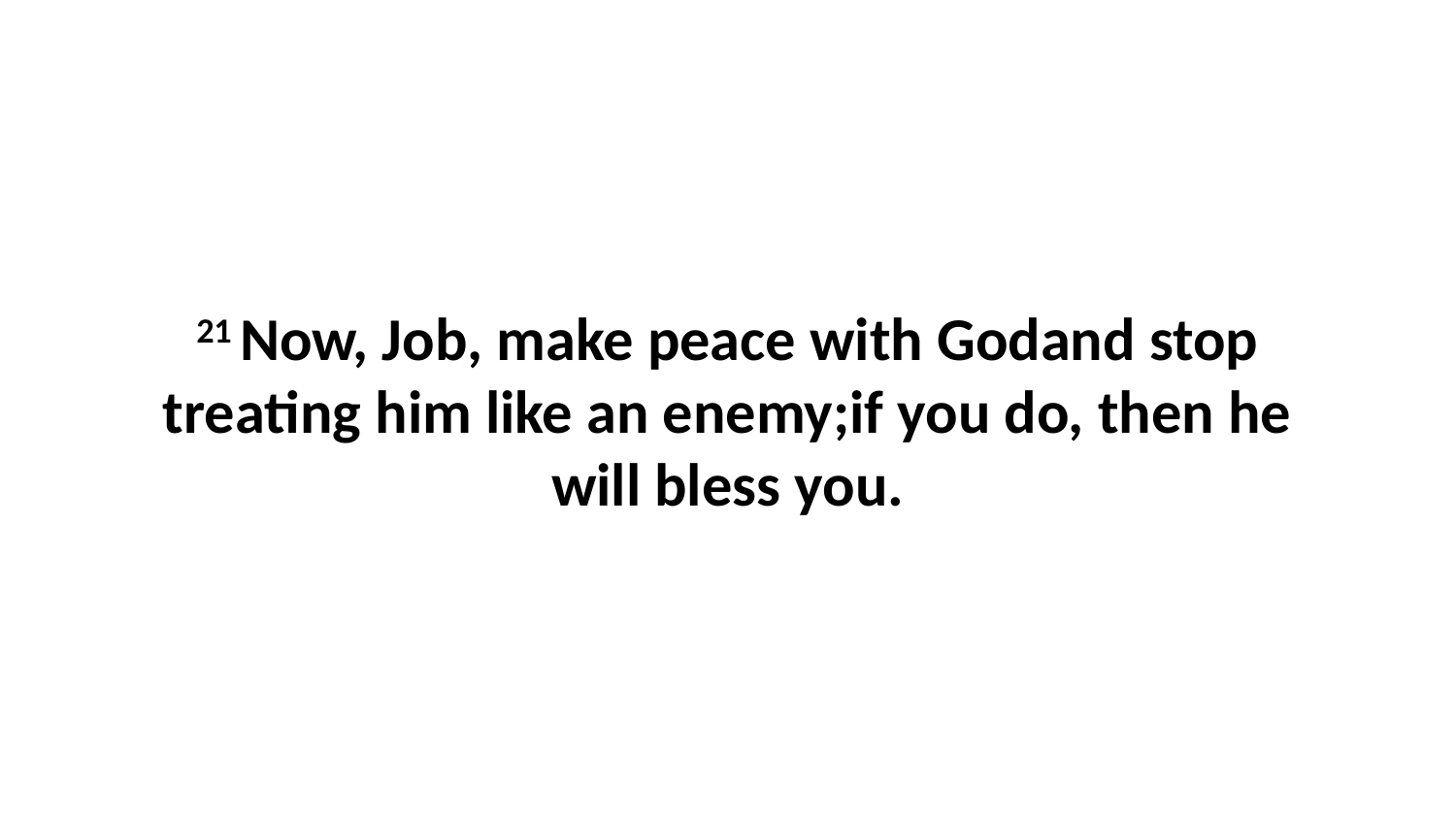

21 Now, Job, make peace with Godand stop treating him like an enemy;if you do, then he will bless you.